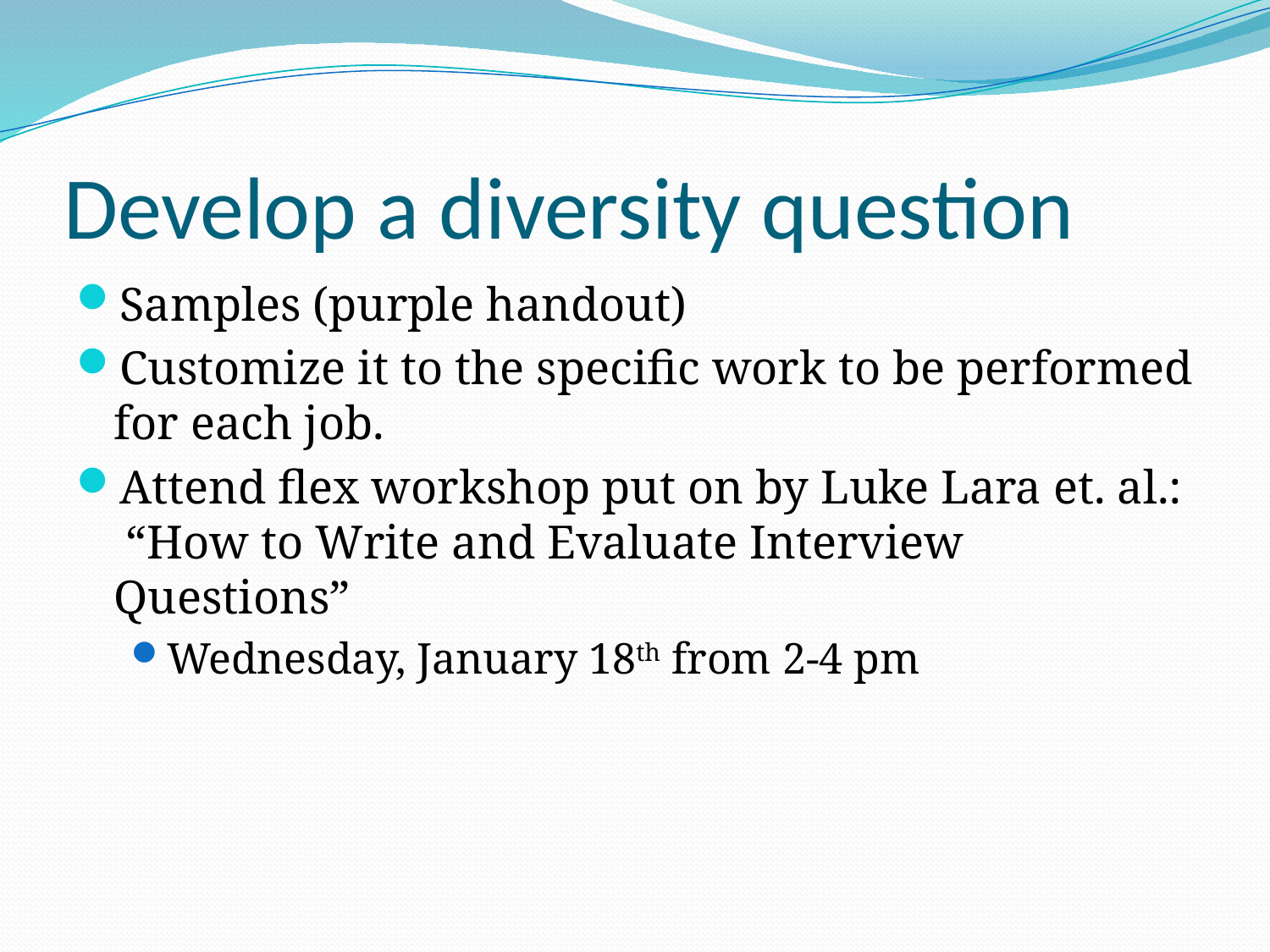

# Develop a diversity question
Samples (purple handout)
Customize it to the specific work to be performed for each job.
Attend flex workshop put on by Luke Lara et. al.:  “How to Write and Evaluate Interview Questions”
Wednesday, January 18th from 2-4 pm